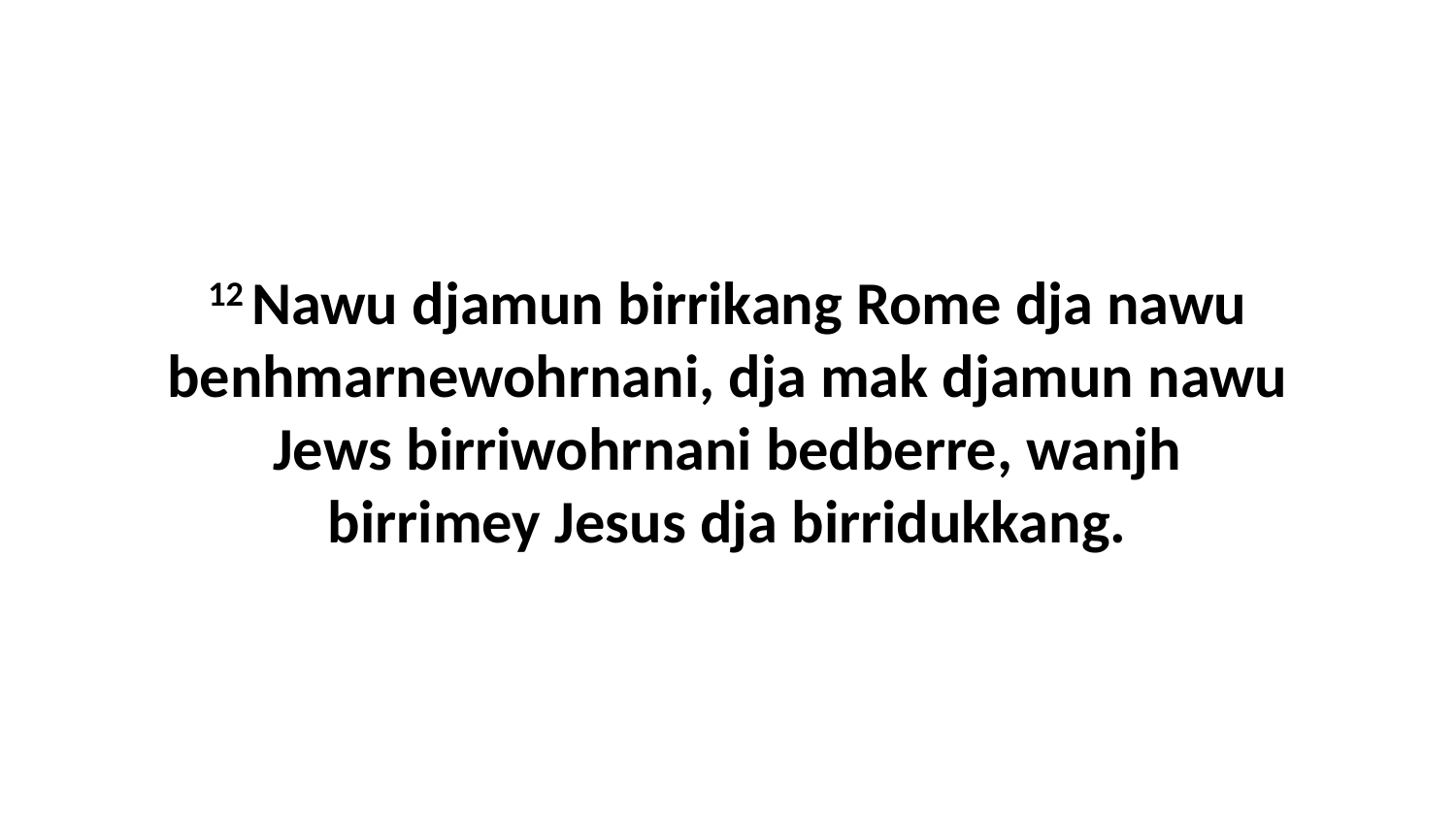

12 Nawu djamun birrikang Rome dja nawu benhmarnewohrnani, dja mak djamun nawu Jews birriwohrnani bedberre, wanjh birrimey Jesus dja birridukkang.